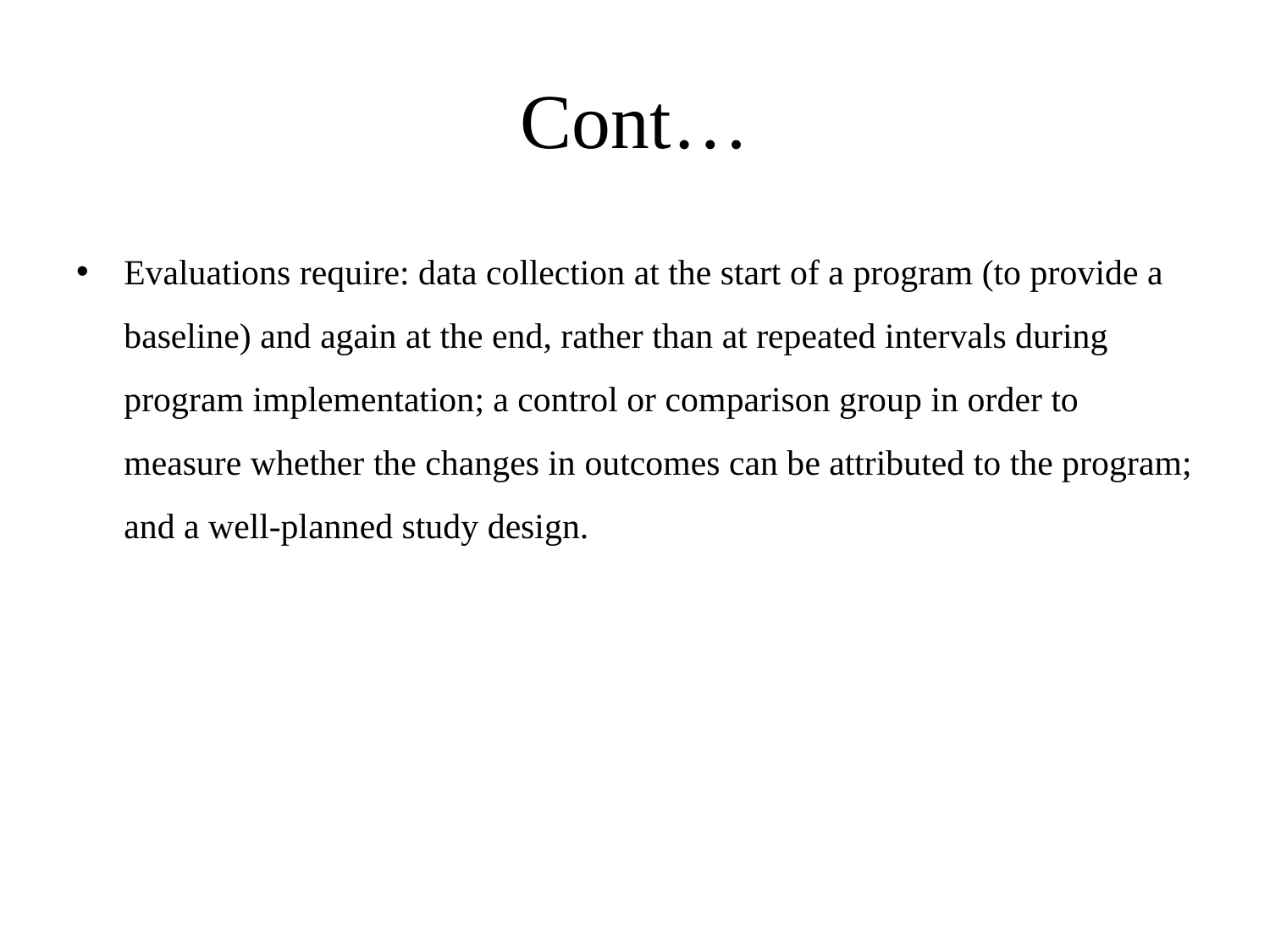

# Cont…
Evaluations require: data collection at the start of a program (to provide a baseline) and again at the end, rather than at repeated intervals during program implementation; a control or comparison group in order to measure whether the changes in outcomes can be attributed to the program; and a well-planned study design.